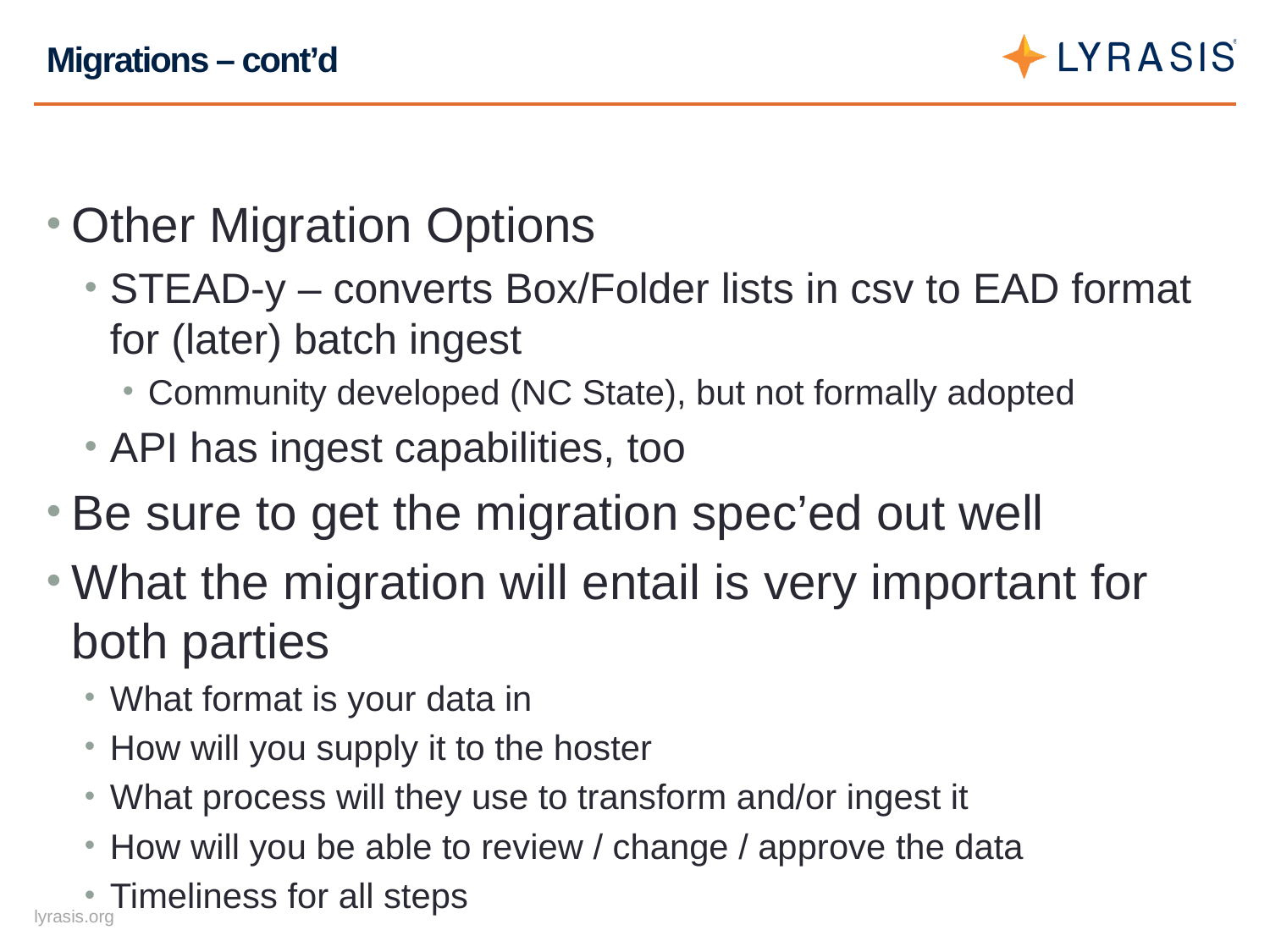

# Migrations – cont’d
Other Migration Options
STEAD-y – converts Box/Folder lists in csv to EAD format for (later) batch ingest
Community developed (NC State), but not formally adopted
API has ingest capabilities, too
Be sure to get the migration spec’ed out well
What the migration will entail is very important for both parties
What format is your data in
How will you supply it to the hoster
What process will they use to transform and/or ingest it
How will you be able to review / change / approve the data
Timeliness for all steps